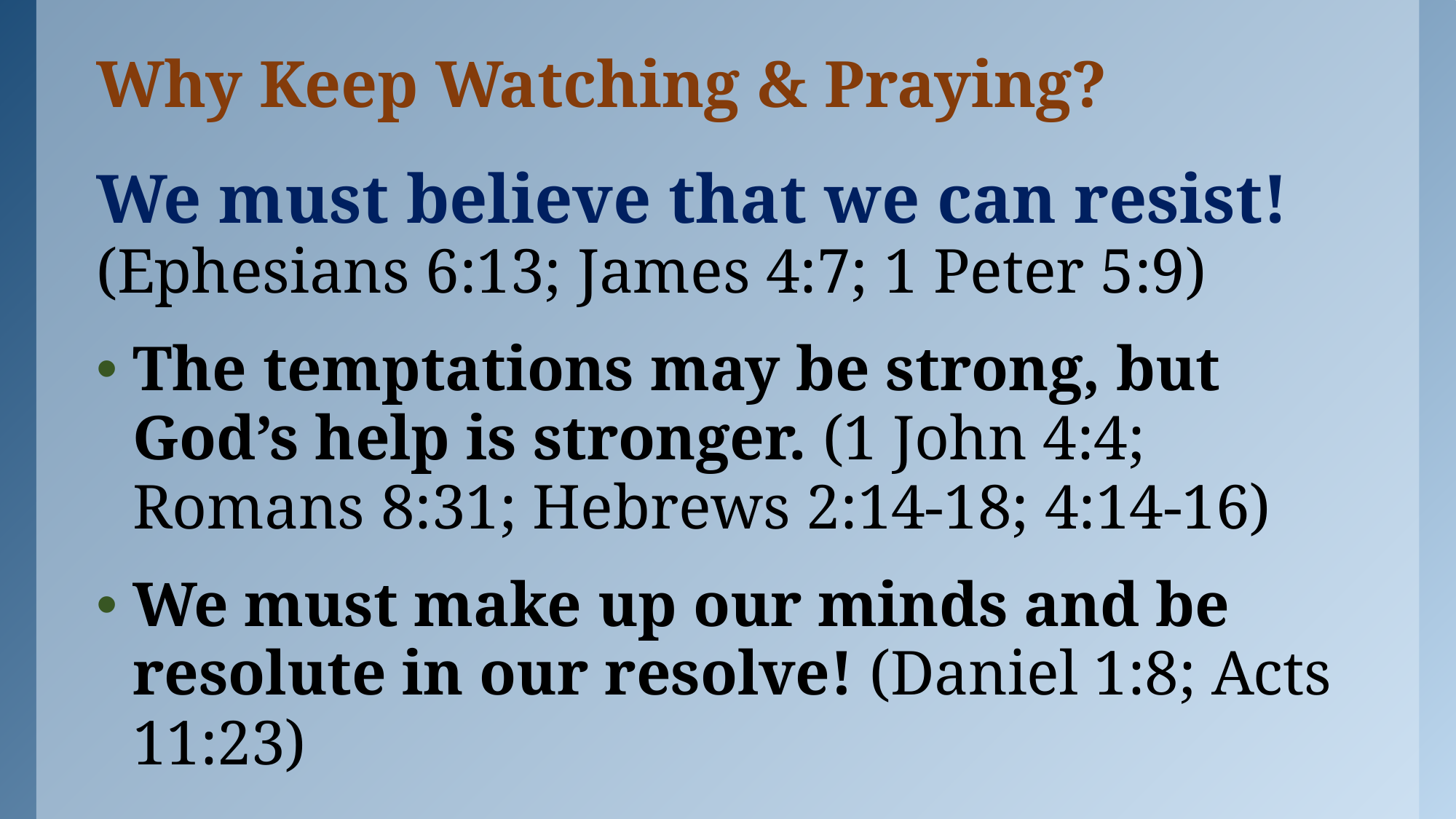

# Why Keep Watching & Praying?
We must believe that we can resist! (Ephesians 6:13; James 4:7; 1 Peter 5:9)
The temptations may be strong, but God’s help is stronger. (1 John 4:4; Romans 8:31; Hebrews 2:14-18; 4:14-16)
We must make up our minds and be resolute in our resolve! (Daniel 1:8; Acts 11:23)